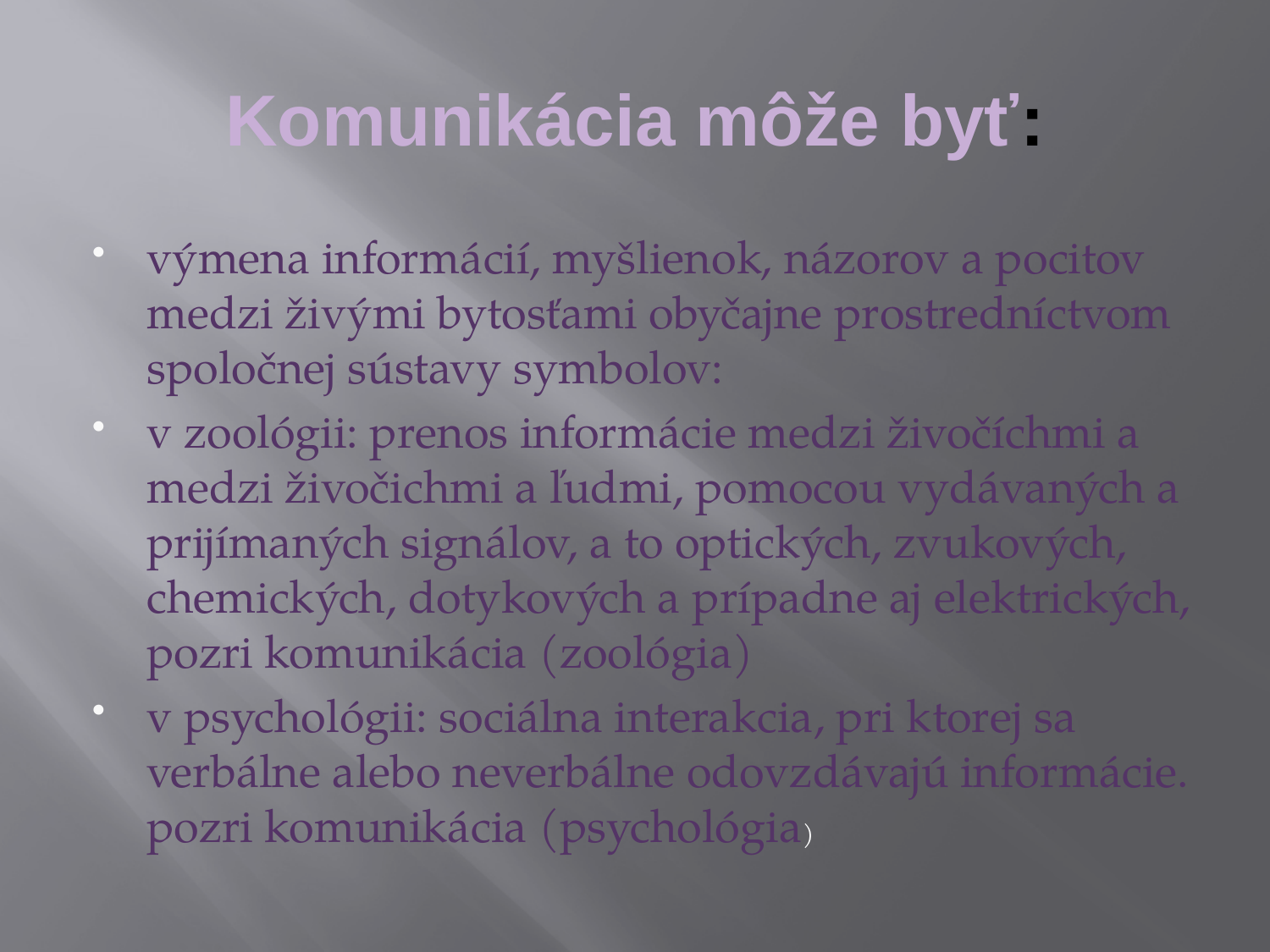

# Komunikácia môže byť:
výmena informácií, myšlienok, názorov a pocitov medzi živými bytosťami obyčajne prostredníctvom spoločnej sústavy symbolov:
v zoológii: prenos informácie medzi živočíchmi a medzi živočichmi a ľudmi, pomocou vydávaných a prijímaných signálov, a to optických, zvukových, chemických, dotykových a prípadne aj elektrických, pozri komunikácia (zoológia)
v psychológii: sociálna interakcia, pri ktorej sa verbálne alebo neverbálne odovzdávajú informácie. pozri komunikácia (psychológia)